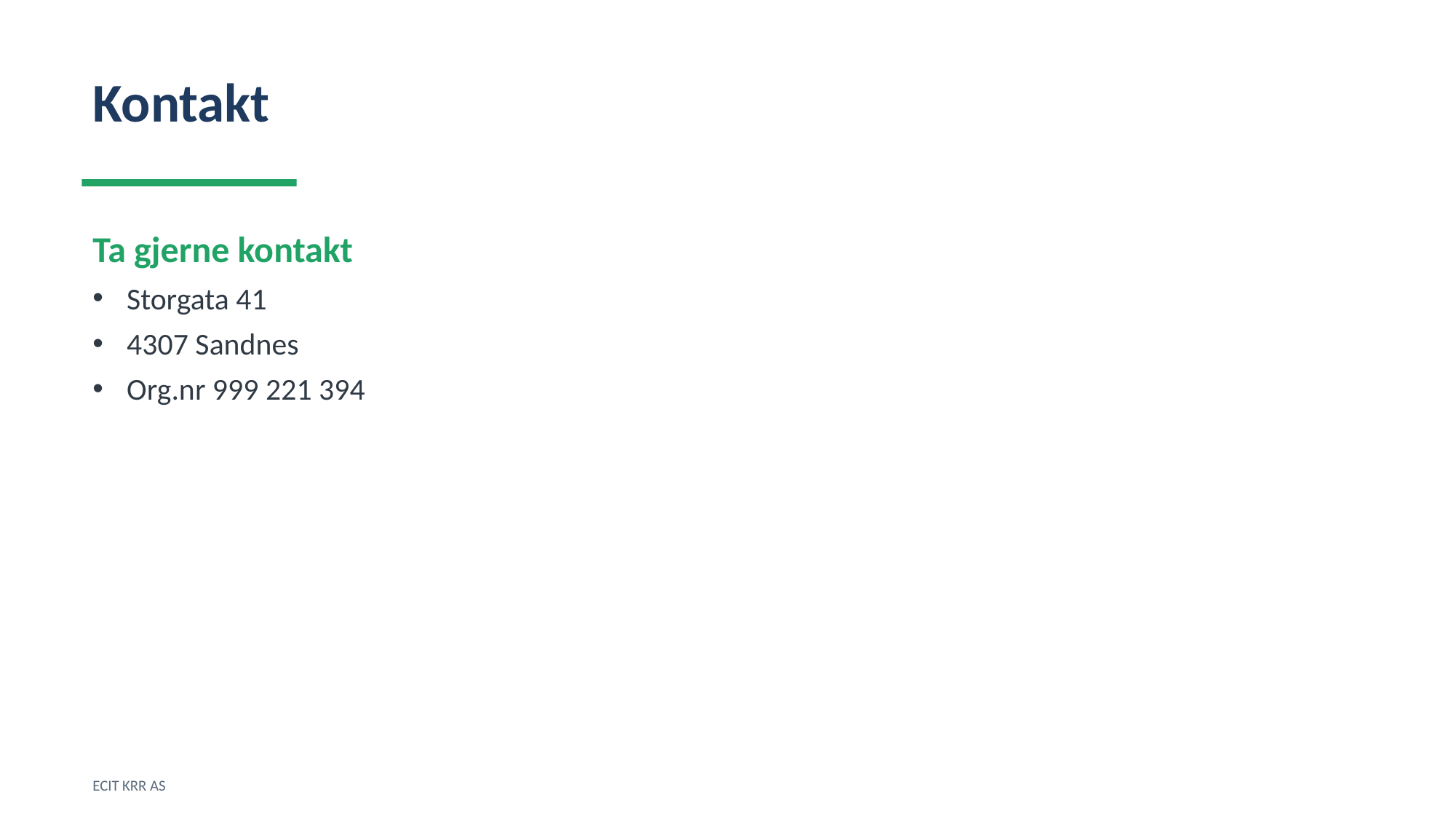

Kontakt

Ta gjerne kontakt
Storgata 41
4307 Sandnes
Org.nr 999 221 394
ECIT KRR AS